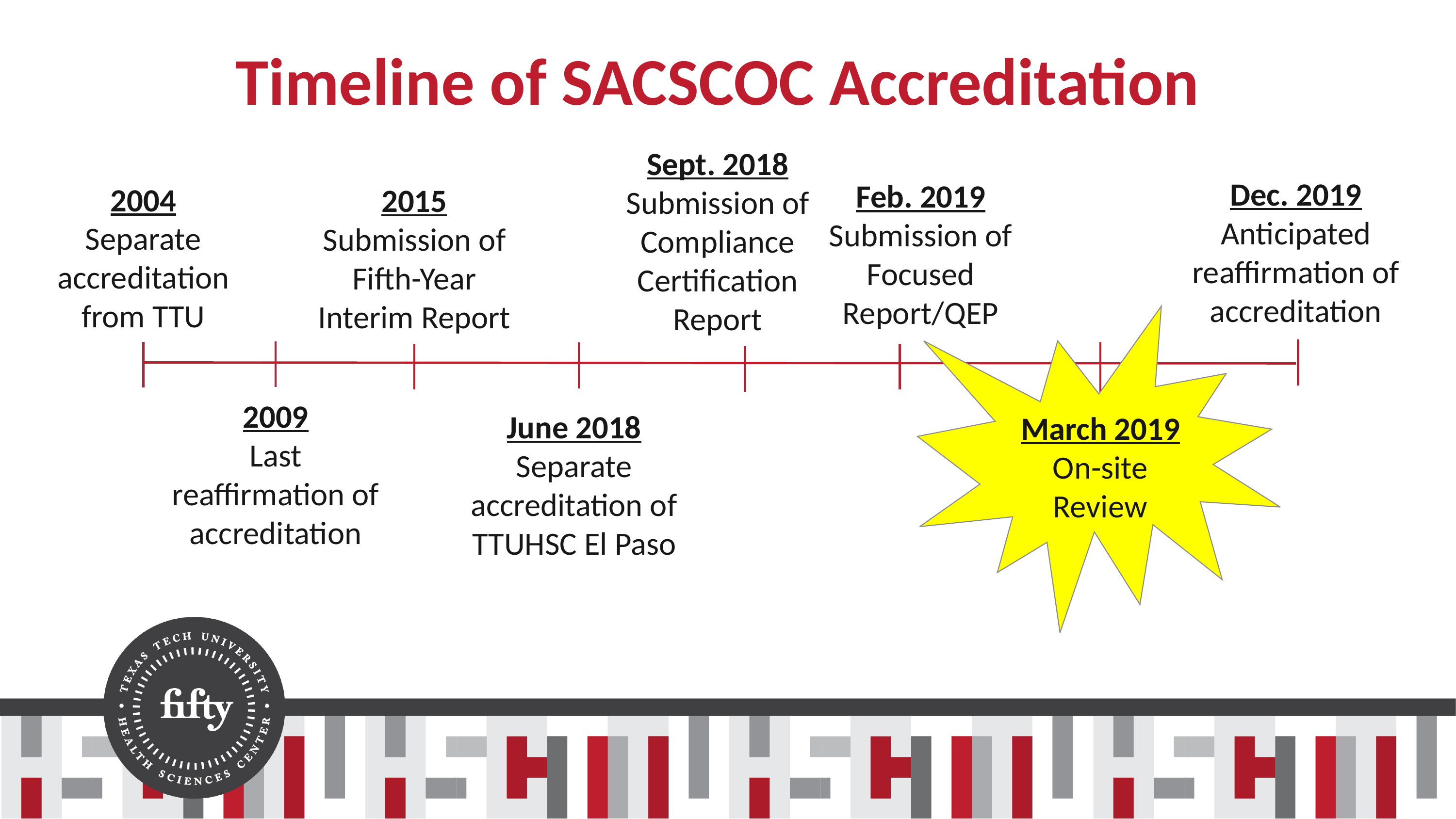

# Timeline of SACSCOC Accreditation
Sept. 2018
Submission of Compliance Certification Report
Dec. 2019
Anticipated reaffirmation of accreditation
Feb. 2019
Submission of Focused Report/QEP
2004 Separate accreditation from TTU
2015
Submission of Fifth-Year Interim Report

2009
Last reaffirmation of accreditation
June 2018
Separate accreditation of TTUHSC El Paso
March 2019
On-site
Review